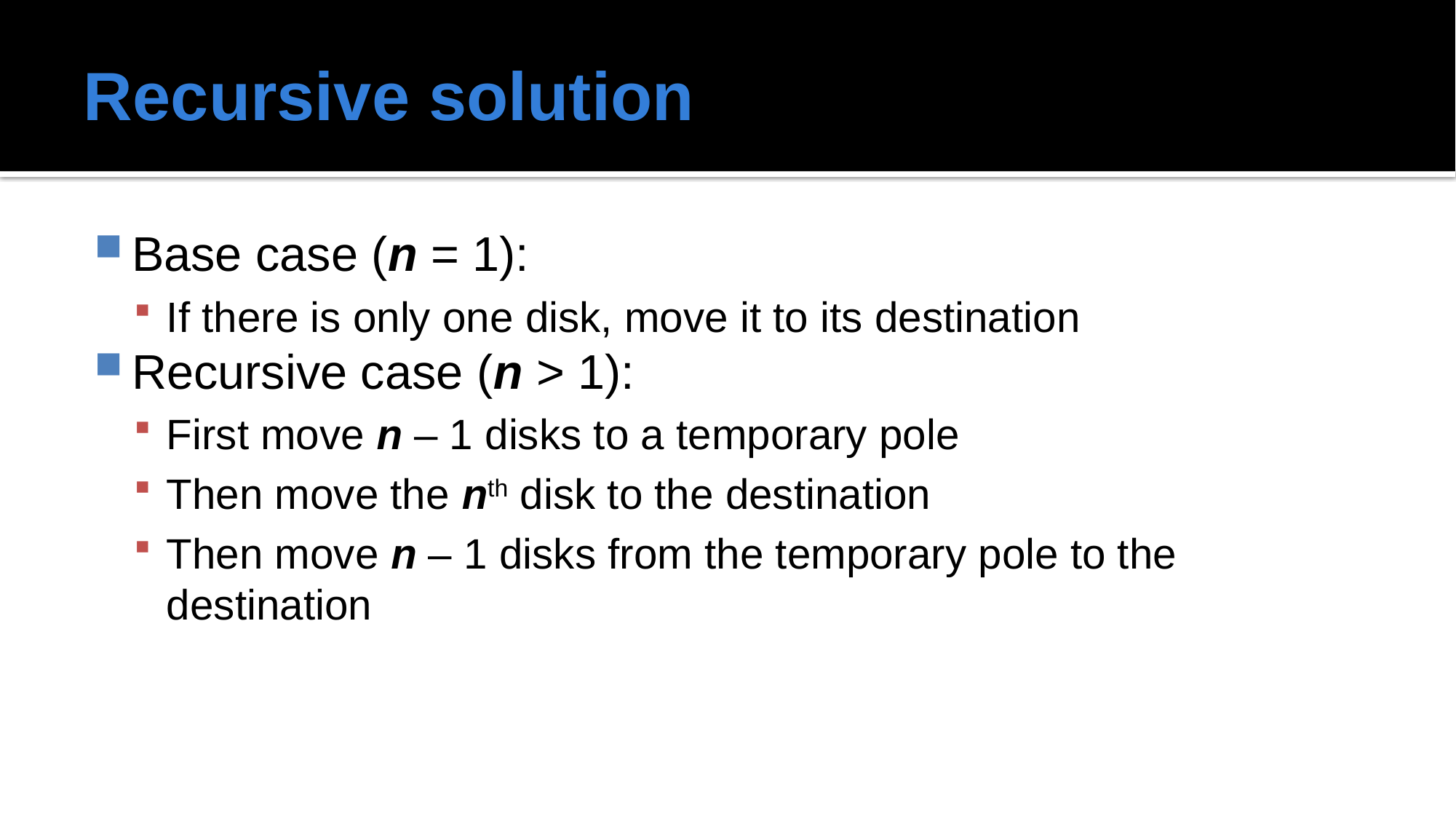

# Recursive solution
Base case (n = 1):
If there is only one disk, move it to its destination
Recursive case (n > 1):
First move n – 1 disks to a temporary pole
Then move the nth disk to the destination
Then move n – 1 disks from the temporary pole to the destination